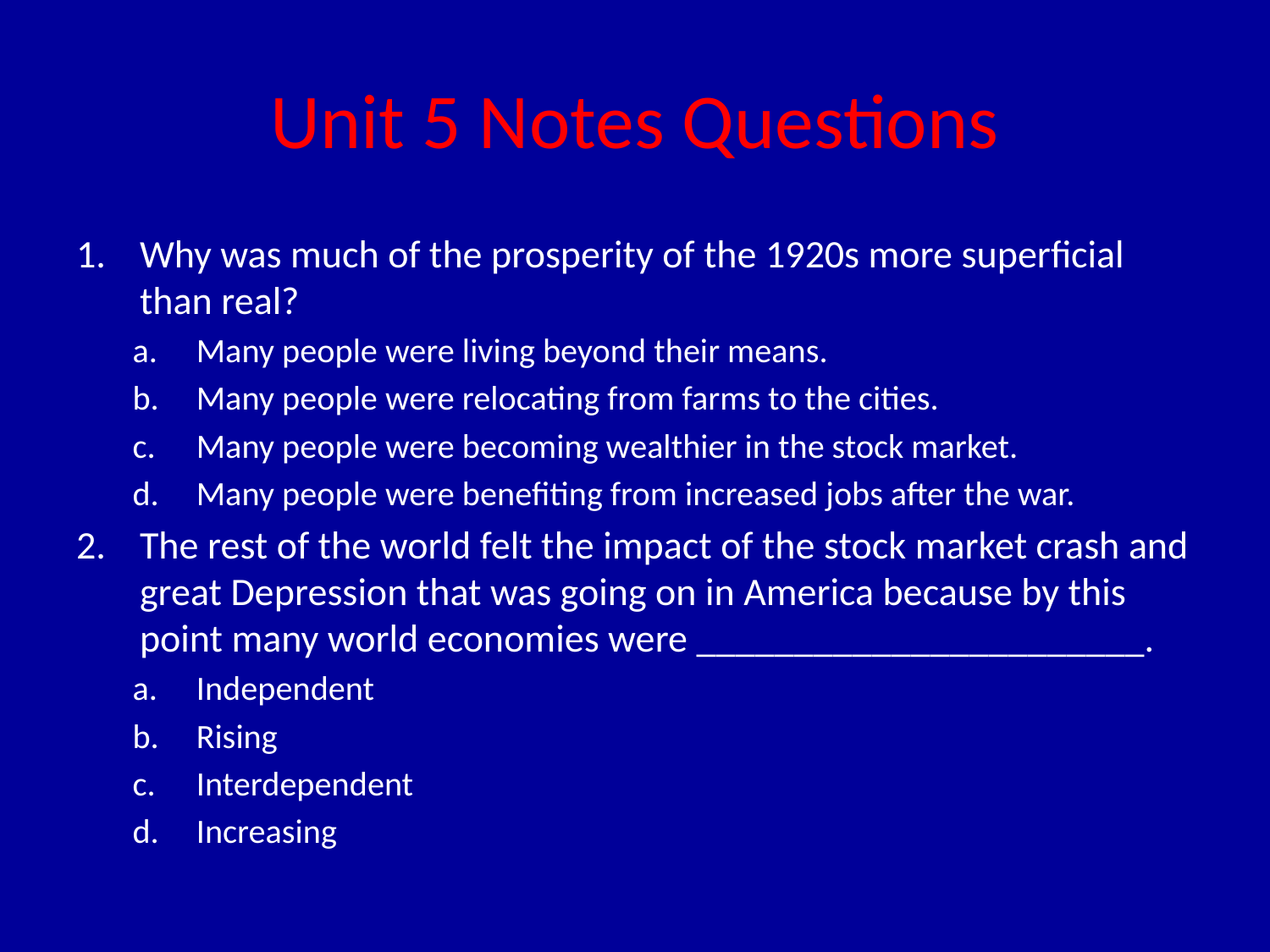

# Unit 5 Notes Questions
Why was much of the prosperity of the 1920s more superficial than real?
Many people were living beyond their means.
Many people were relocating from farms to the cities.
Many people were becoming wealthier in the stock market.
Many people were benefiting from increased jobs after the war.
The rest of the world felt the impact of the stock market crash and great Depression that was going on in America because by this point many world economies were _______________________.
Independent
Rising
Interdependent
Increasing